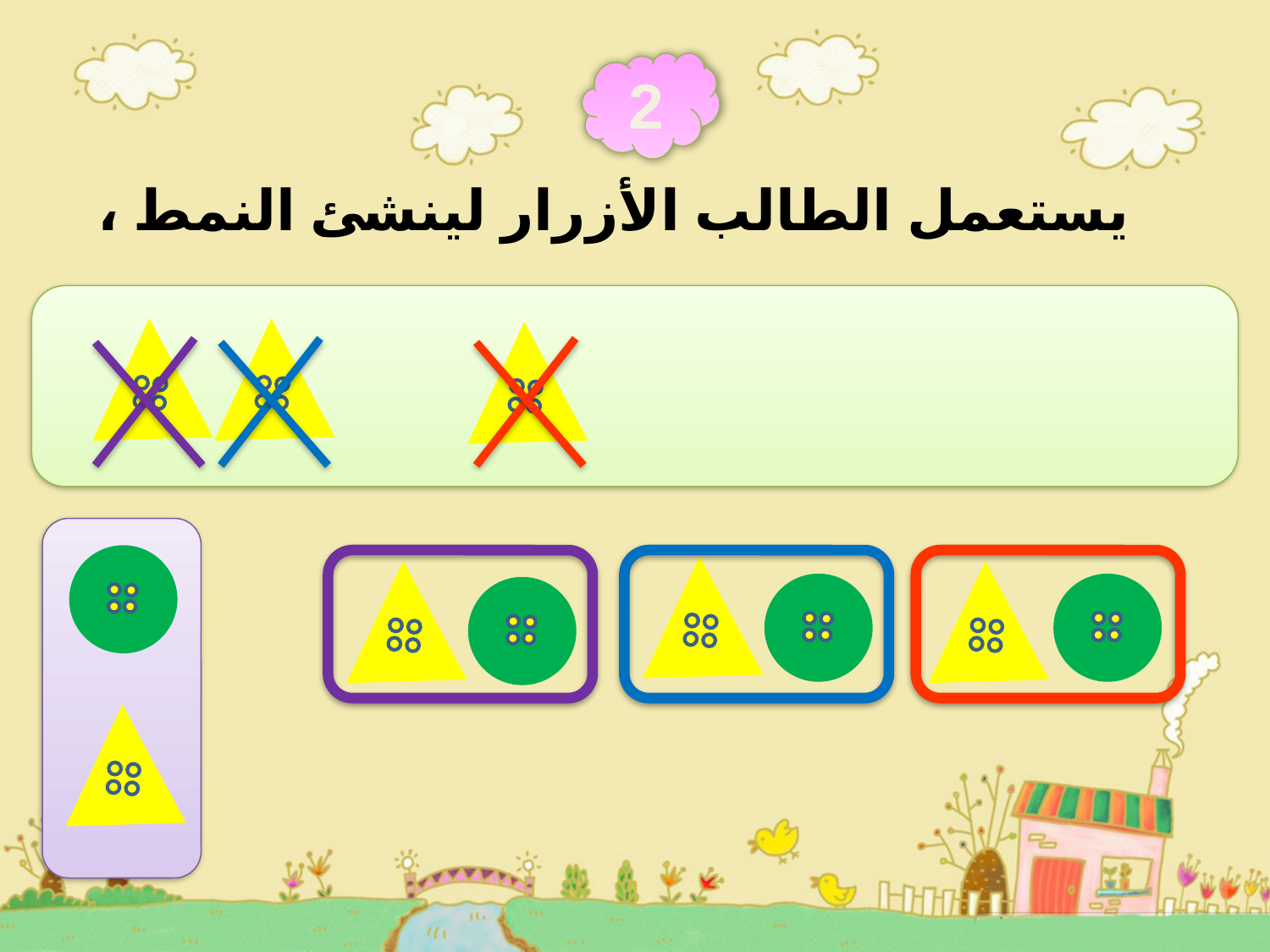

2
يستعمل الطالب الأزرار لينشئ النمط ،